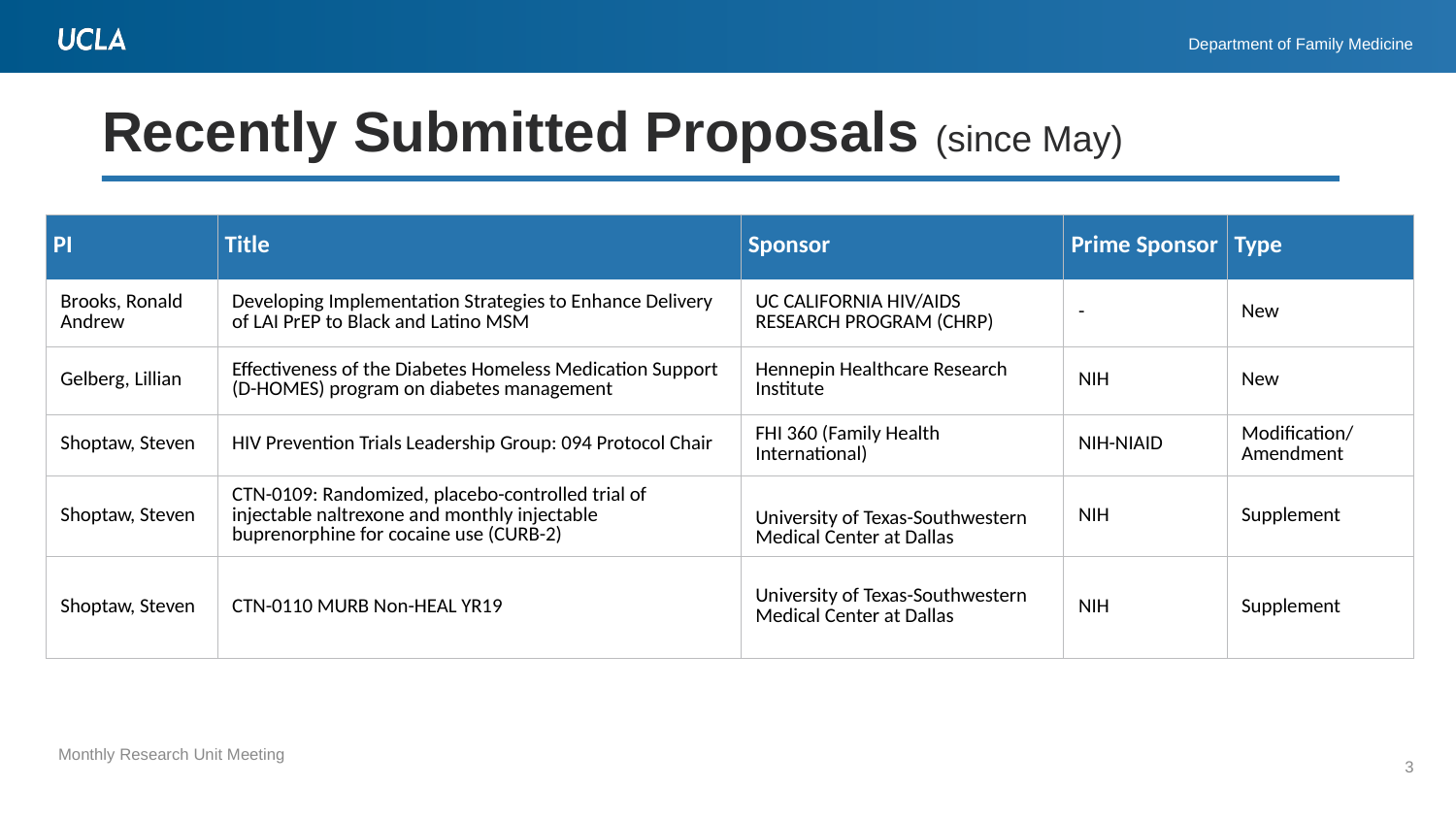

# Recently Submitted Proposals (since May)
| PI | Title | Sponsor | Prime Sponsor | Type |
| --- | --- | --- | --- | --- |
| Brooks, Ronald Andrew | Developing Implementation Strategies to Enhance Delivery of LAI PrEP to Black and Latino MSM | UC CALIFORNIA HIV/AIDS RESEARCH PROGRAM (CHRP) | - | New |
| Gelberg, Lillian | Effectiveness of the Diabetes Homeless Medication Support (D-HOMES) program on diabetes management | Hennepin Healthcare Research Institute | NIH | New |
| Shoptaw, Steven | HIV Prevention Trials Leadership Group: 094 Protocol Chair | FHI 360 (Family Health International) | NIH-NIAID | Modification/ Amendment |
| Shoptaw, Steven | CTN-0109: Randomized, placebo-controlled trial of injectable naltrexone and monthly injectable buprenorphine for cocaine use (CURB-2) | University of Texas-Southwestern Medical Center at Dallas | NIH | Supplement |
| Shoptaw, Steven | CTN-0110 MURB Non-HEAL YR19 | University of Texas-Southwestern Medical Center at Dallas | NIH | Supplement |
3